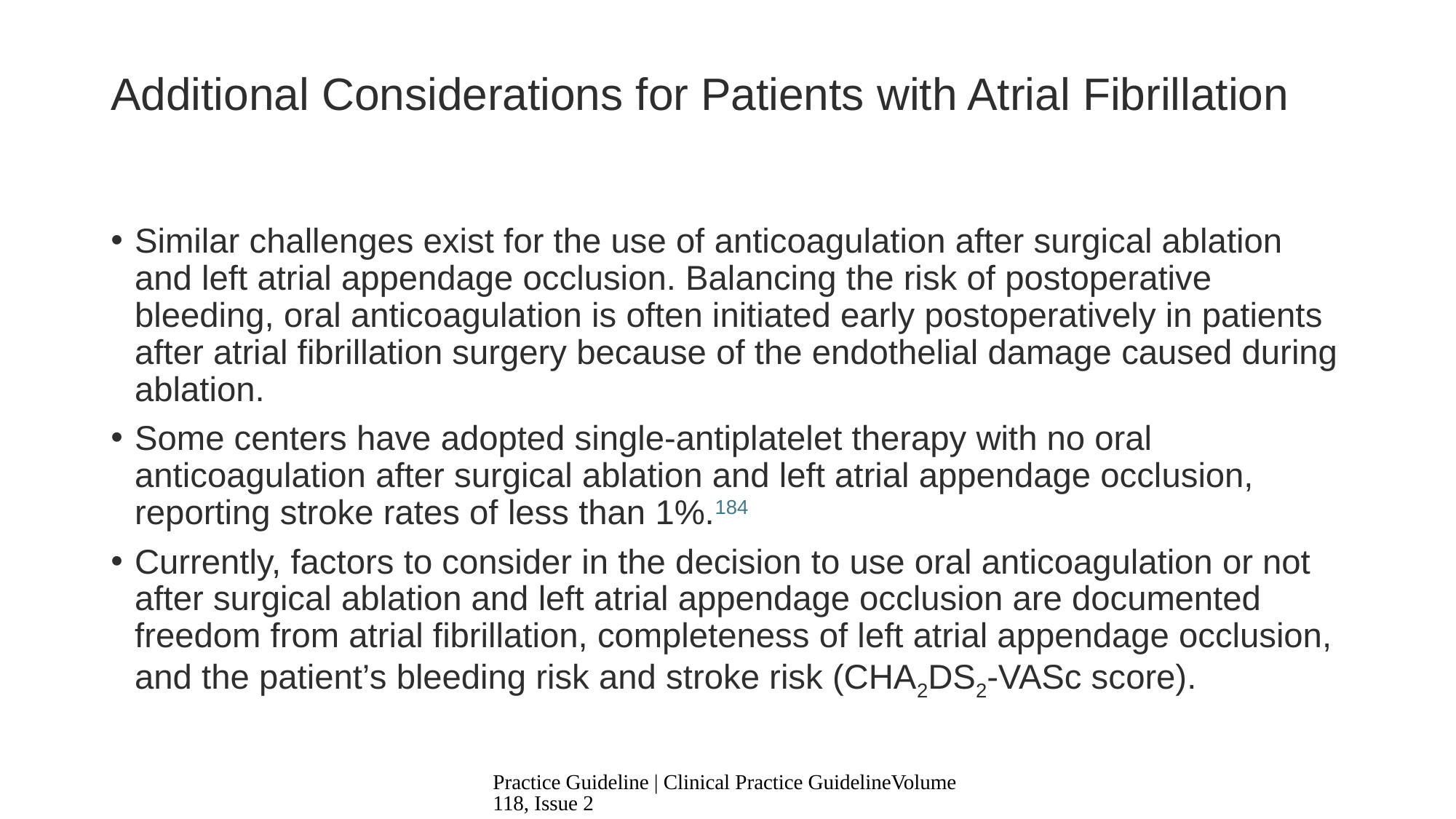

# Additional Considerations for Patients with Atrial Fibrillation
Similar challenges exist for the use of anticoagulation after surgical ablation and left atrial appendage occlusion. Balancing the risk of postoperative bleeding, oral anticoagulation is often initiated early postoperatively in patients after atrial fibrillation surgery because of the endothelial damage caused during ablation.
Some centers have adopted single-antiplatelet therapy with no oral anticoagulation after surgical ablation and left atrial appendage occlusion, reporting stroke rates of less than 1%.184
Currently, factors to consider in the decision to use oral anticoagulation or not after surgical ablation and left atrial appendage occlusion are documented freedom from atrial fibrillation, completeness of left atrial appendage occlusion, and the patient’s bleeding risk and stroke risk (CHA2DS2-VASc score).
Practice Guideline | Clinical Practice GuidelineVolume 118, Issue 2